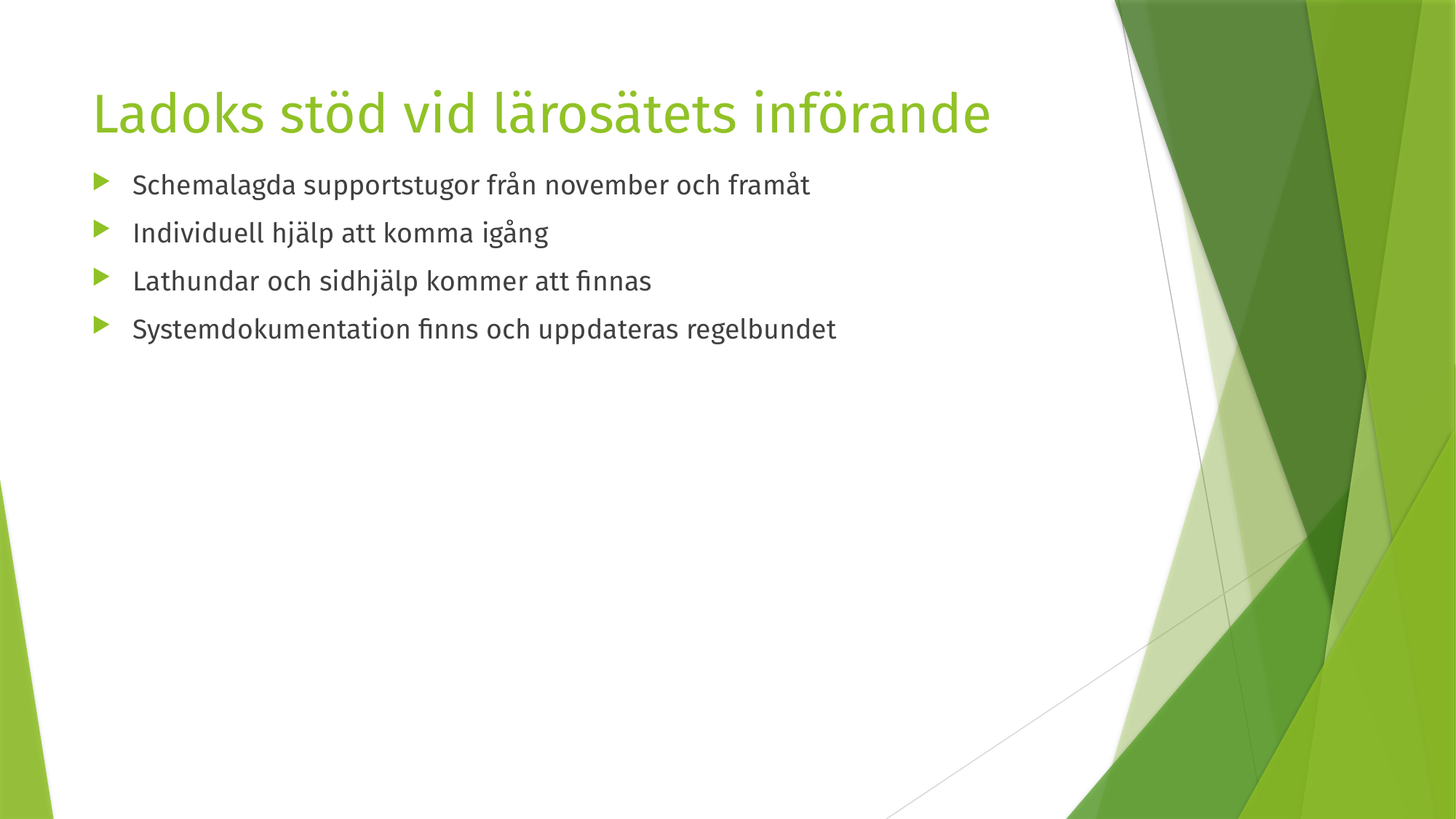

# Ladoks stöd vid lärosätets införande
Schemalagda supportstugor från november och framåt
Individuell hjälp att komma igång
Lathundar och sidhjälp kommer att finnas
Systemdokumentation finns och uppdateras regelbundet